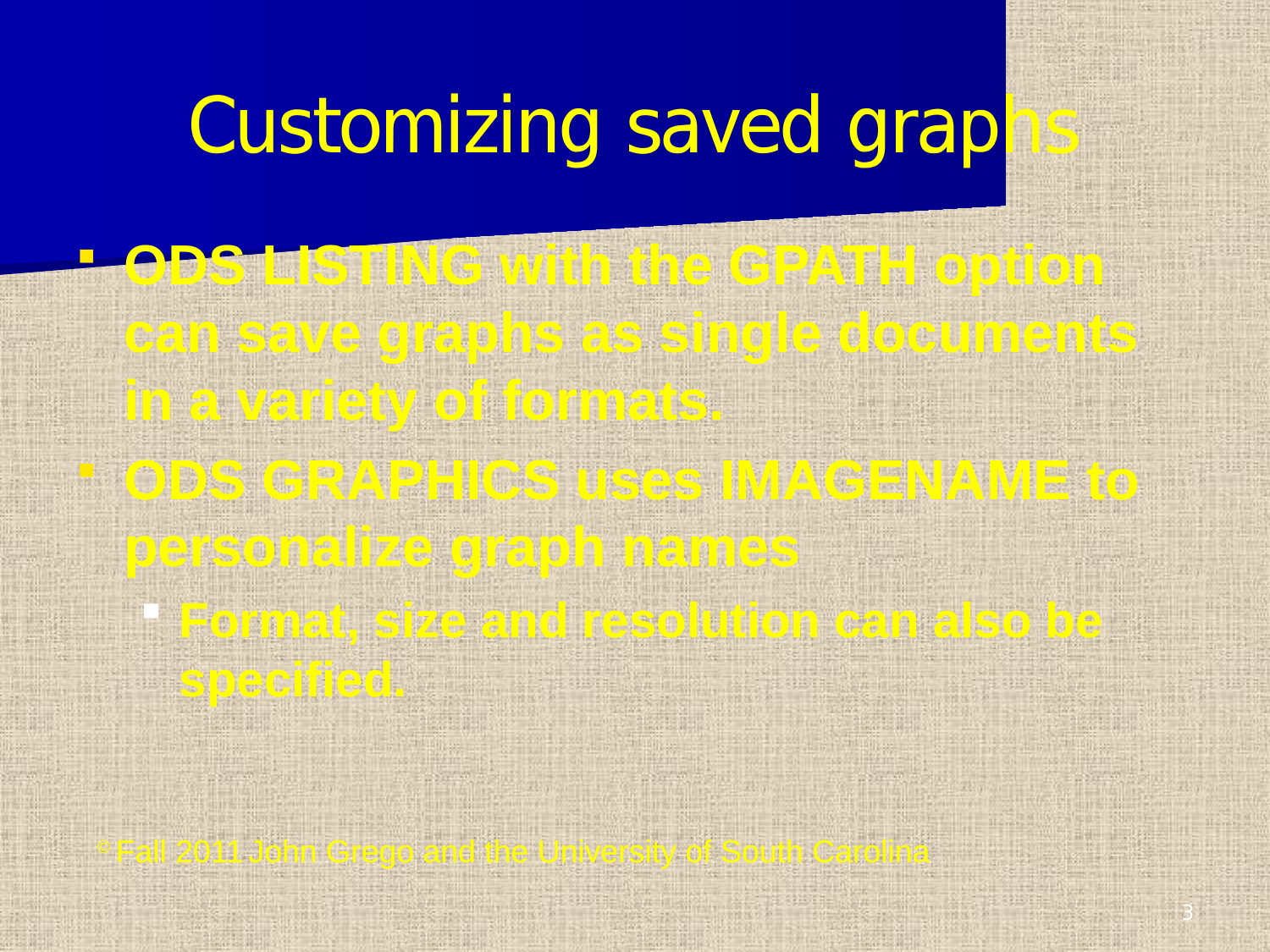

# Customizing saved graphs
ODS LISTING with the GPATH option can save graphs as single documents in a variety of formats.
ODS GRAPHICS uses IMAGENAME to personalize graph names
Format, size and resolution can also be specified.

© Fall 2011 John Grego and the University of South Carolina
3